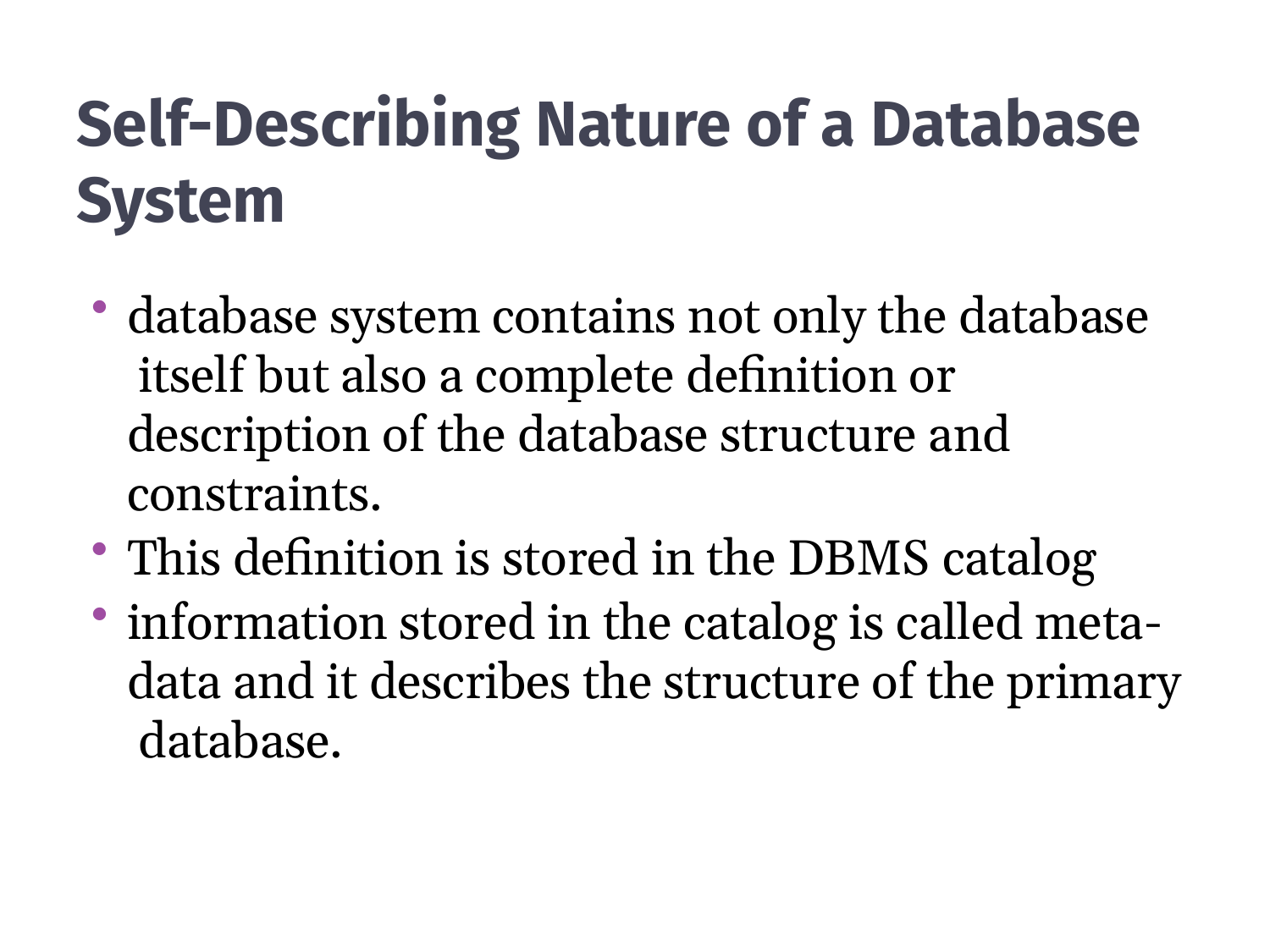

10
Self-Describing Nature of a Database
System
database system contains not only the database  itself but also a complete definition or  description of the database structure and  constraints.
This definition is stored in the DBMS catalog
information stored in the catalog is called meta-  data and it describes the structure of the primary  database.